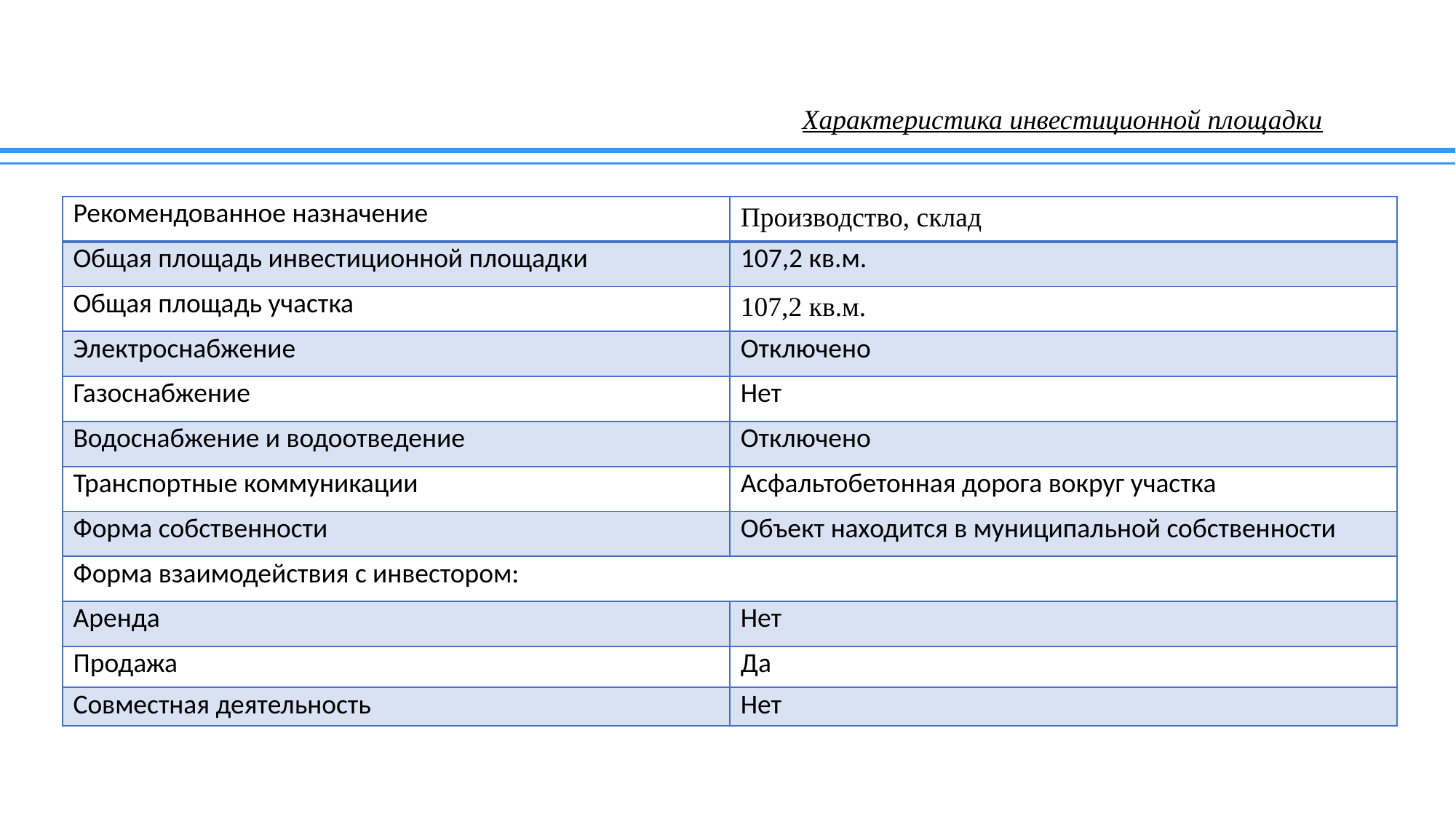

# Характеристика инвестиционной площадки
| Рекомендованное назначение | Производство, склад |
| --- | --- |
| Общая площадь инвестиционной площадки | 107,2 кв.м. |
| Общая площадь участка | 107,2 кв.м. |
| Электроснабжение | Отключено |
| Газоснабжение | Нет |
| Водоснабжение и водоотведение | Отключено |
| Транспортные коммуникации | Асфальтобетонная дорога вокруг участка |
| Форма собственности | Объект находится в муниципальной собственности |
| Форма взаимодействия с инвестором: |  |
| Аренда | Нет |
| Продажа | Да |
| Совместная деятельность | Нет |